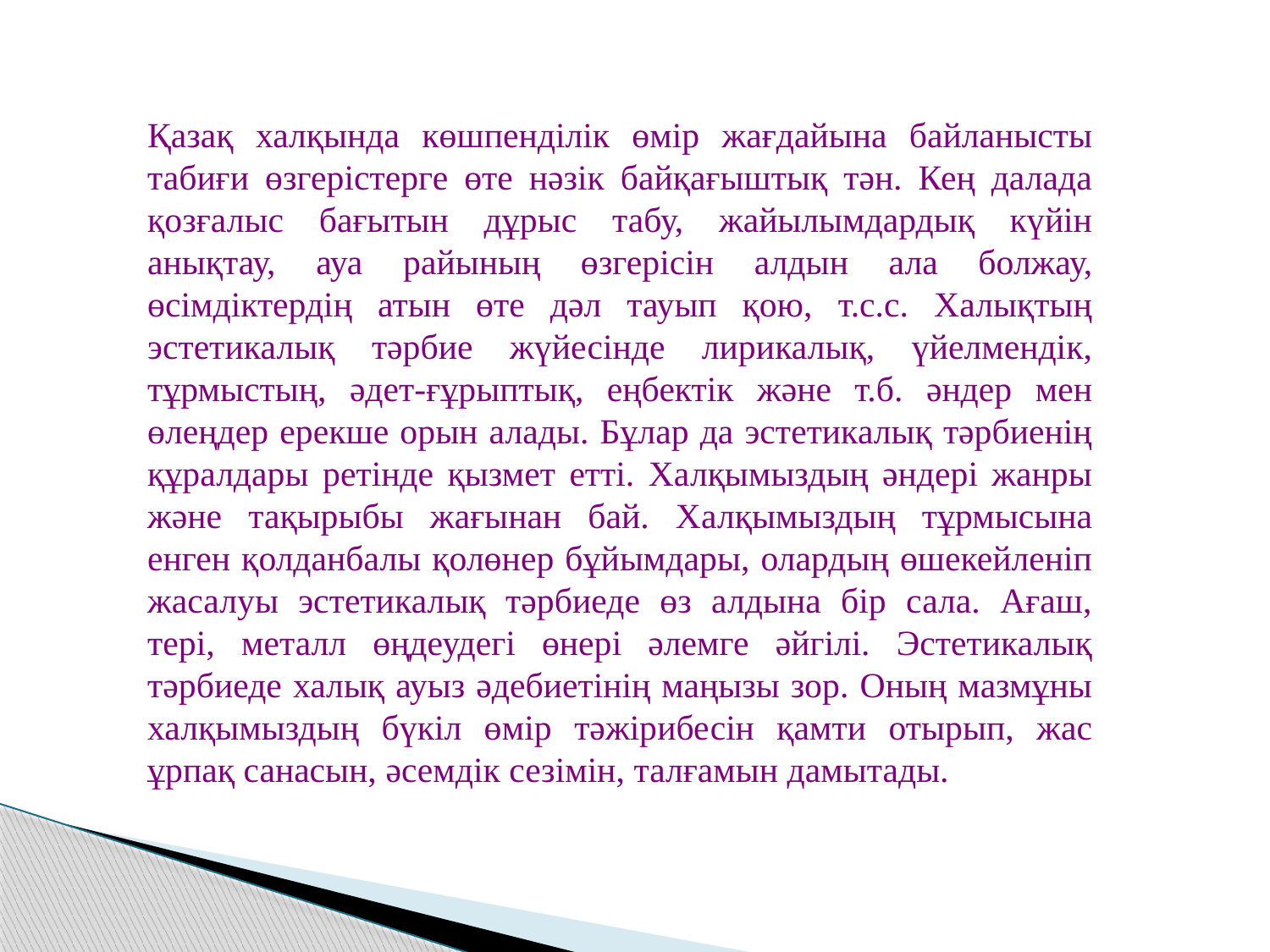

Қазақ халқында көшпенділік өмір жағдайына байланысты табиғи өзгерістерге өте нәзік байқағыштық тән. Кең далада қозғалыс бағытын дұрыс табу, жайылымдардық күйін анықтау, ауа райының өзгерісін алдын ала болжау, өсімдіктердің атын өте дәл тауып қою, т.с.с. Халықтың эстетикалық тәрбие жүйесінде лирикалық, үйелмендік, тұрмыстың, әдет-ғұрыптық, еңбектік және т.б. әндер мен өлеңдер ерекше орын алады. Бұлар да эстетикалық тәрбиенің құралдары ретінде қызмет етті. Халқымыздың әндері жанры және тақырыбы жағынан бай. Халқымыздың тұрмысына енген қолданбалы қолөнер бұйымдары, олардың өшекейленіп жасалуы эстетикалық тәрбиеде өз алдына бір сала. Ағаш, тері, металл өңдеудегі өнері әлемге әйгілі. Эстетикалық тәрбиеде халық ауыз әдебиетінің маңызы зор. Оның мазмұны халқымыздың бүкіл өмір тәжірибесін қамти отырып, жас ұрпақ санасын, әсемдік сезімін, талғамын дамытады.